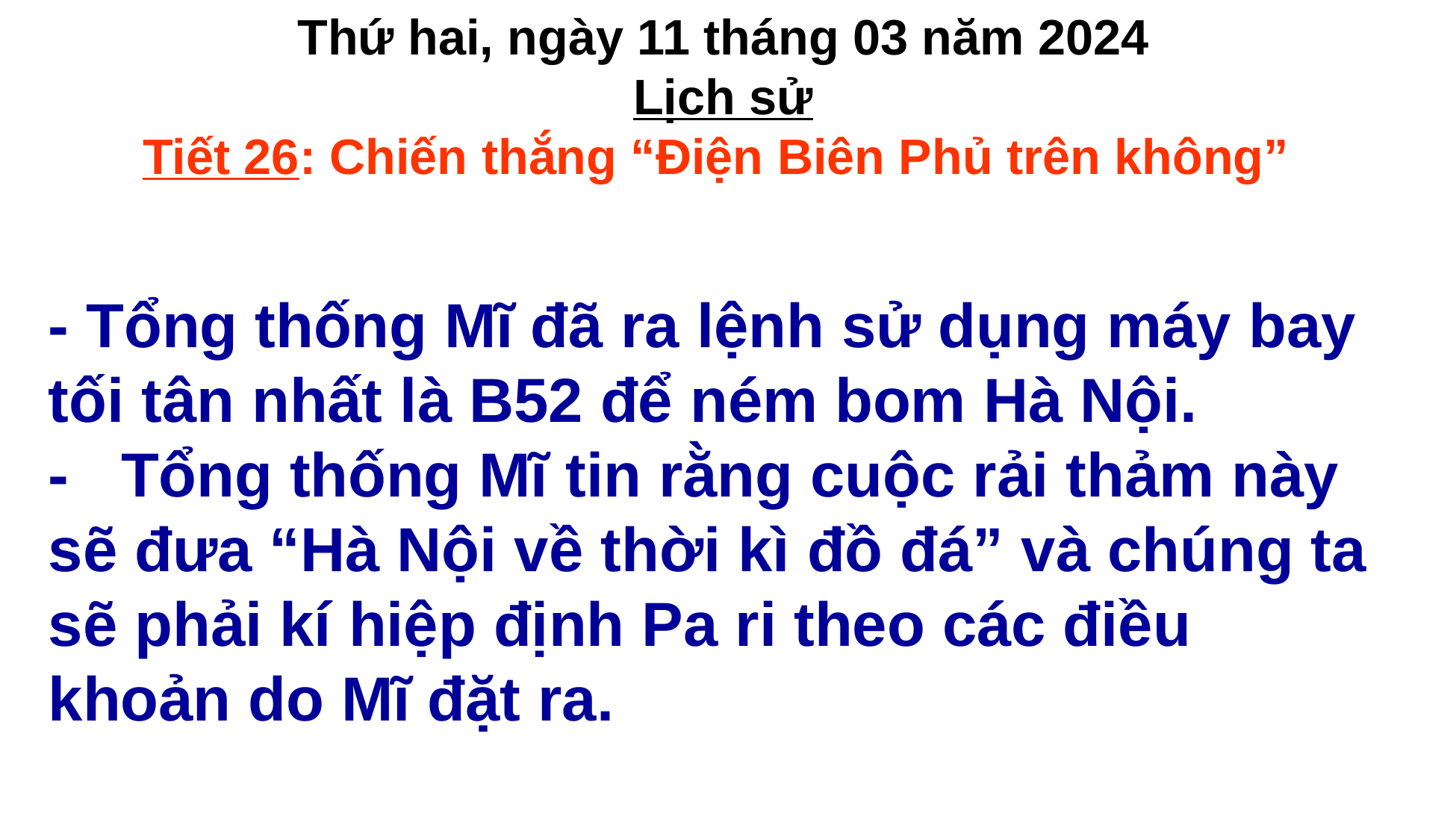

Thứ hai, ngày 11 tháng 03 năm 2024
Lịch sử
Tiết 26: Chiến thắng “Điện Biên Phủ trên không”
- Tổng thống Mĩ đã ra lệnh sử dụng máy bay tối tân nhất là B52 để ném bom Hà Nội.
-   Tổng thống Mĩ tin rằng cuộc rải thảm này sẽ đưa “Hà Nội về thời kì đồ đá” và chúng ta sẽ phải kí hiệp định Pa ri theo các điều khoản do Mĩ đặt ra.